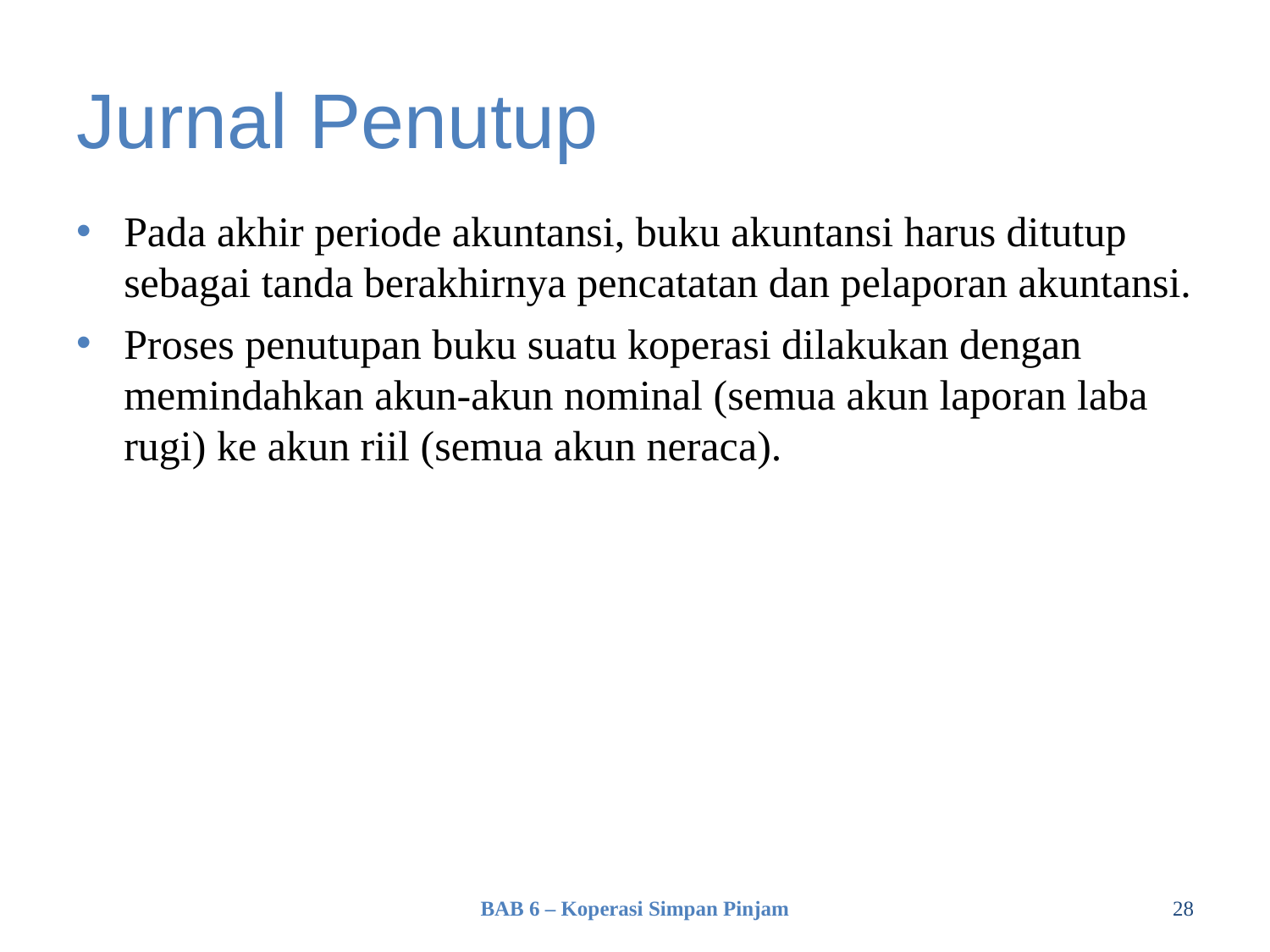

# Jurnal Penutup
Pada akhir periode akuntansi, buku akuntansi harus ditutup sebagai tanda berakhirnya pencatatan dan pelaporan akuntansi.
Proses penutupan buku suatu koperasi dilakukan dengan memindahkan akun-akun nominal (semua akun laporan laba rugi) ke akun riil (semua akun neraca).
BAB 6 – Koperasi Simpan Pinjam
28